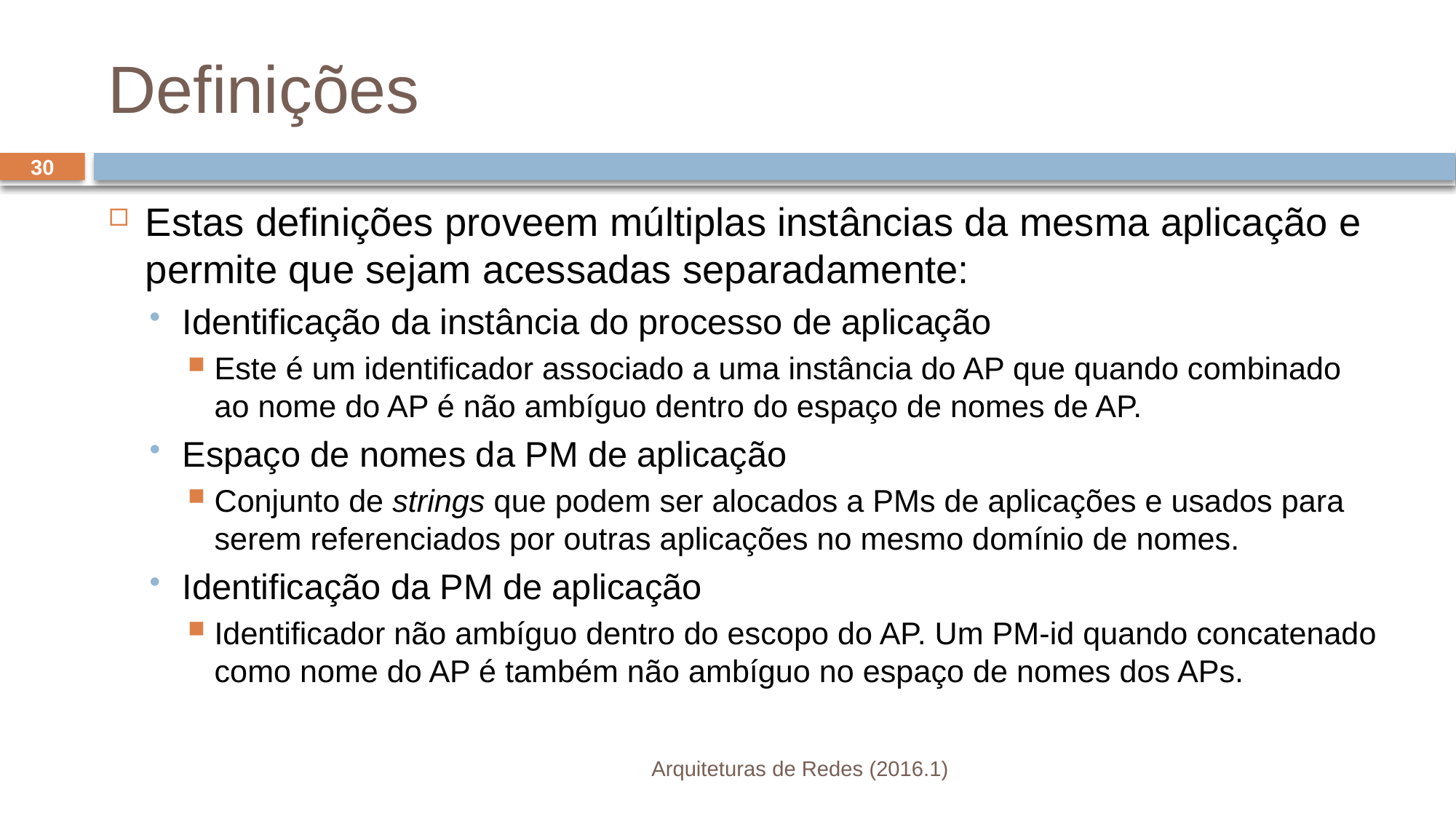

# Definições
30
Estas definições proveem múltiplas instâncias da mesma aplicação e permite que sejam acessadas separadamente:
Identificação da instância do processo de aplicação
Este é um identificador associado a uma instância do AP que quando combinado ao nome do AP é não ambíguo dentro do espaço de nomes de AP.
Espaço de nomes da PM de aplicação
Conjunto de strings que podem ser alocados a PMs de aplicações e usados para serem referenciados por outras aplicações no mesmo domínio de nomes.
Identificação da PM de aplicação
Identificador não ambíguo dentro do escopo do AP. Um PM-id quando concatenado como nome do AP é também não ambíguo no espaço de nomes dos APs.
Arquiteturas de Redes (2016.1)